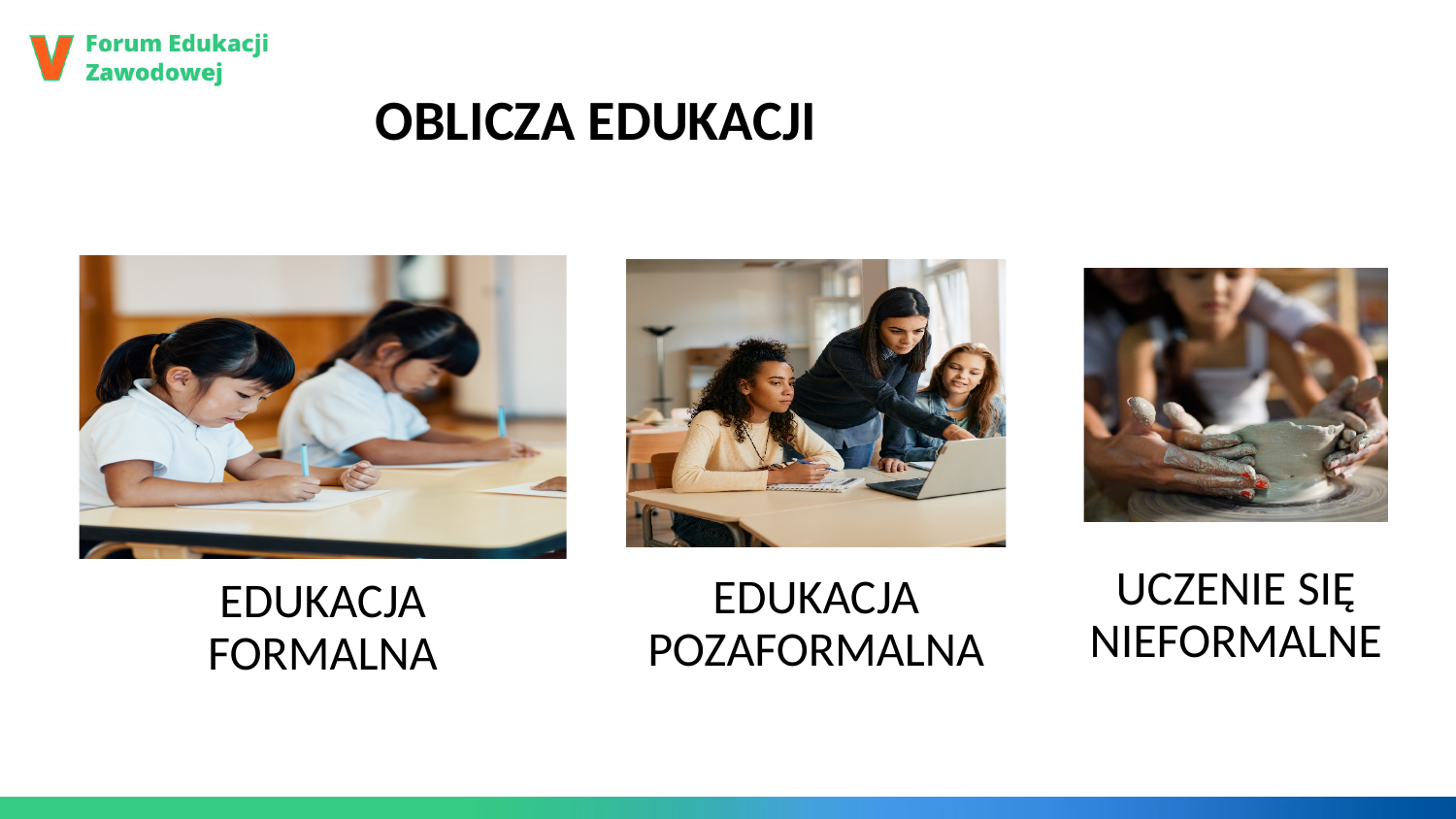

OBLICZA EDUKACJI
Edukacja formalna
Edukacja pozaformalna
Uczenie się nieformalne